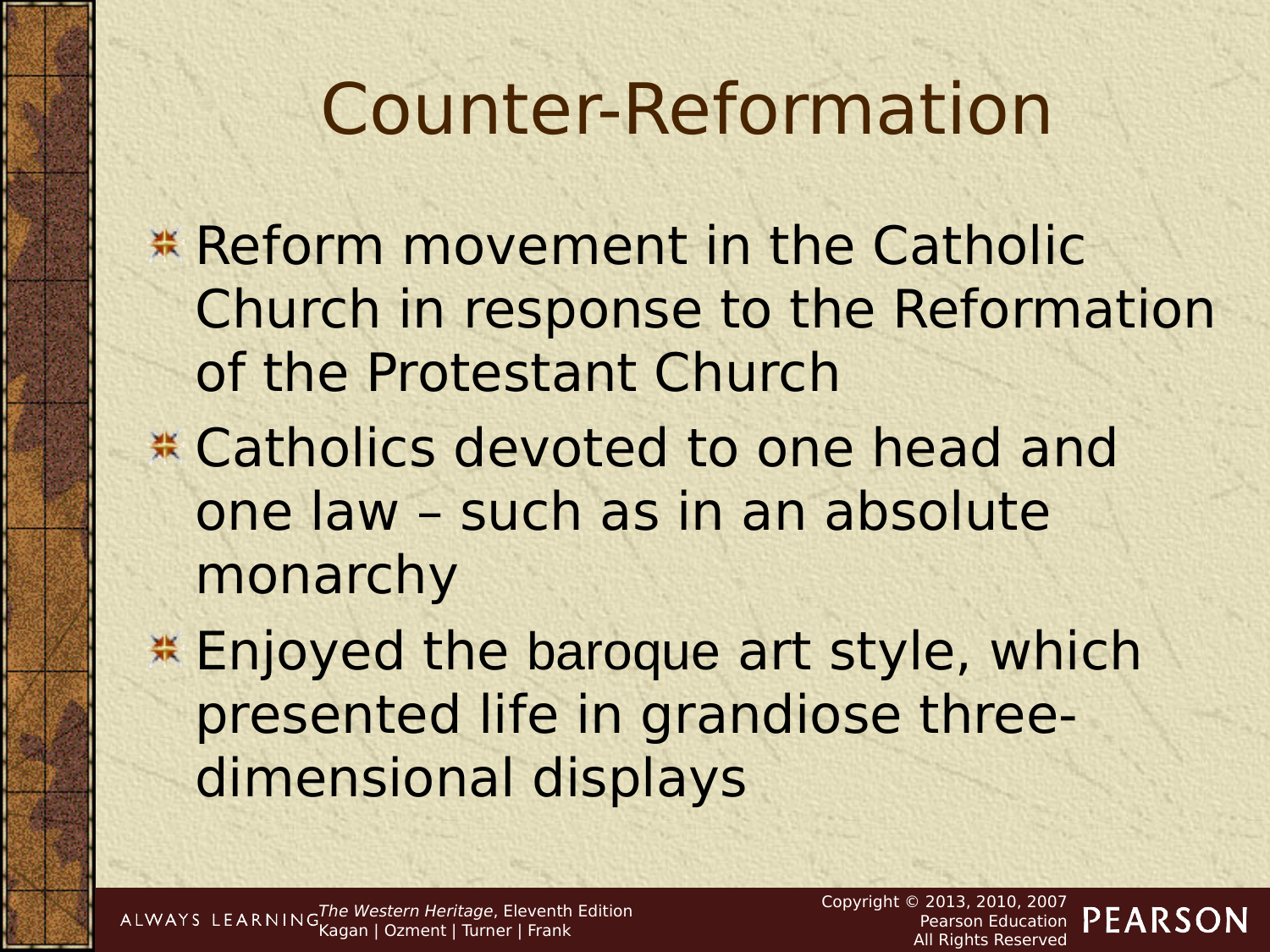

Counter-Reformation
Reform movement in the Catholic Church in response to the Reformation of the Protestant Church
Catholics devoted to one head and one law – such as in an absolute monarchy
Enjoyed the baroque art style, which presented life in grandiose three-dimensional displays